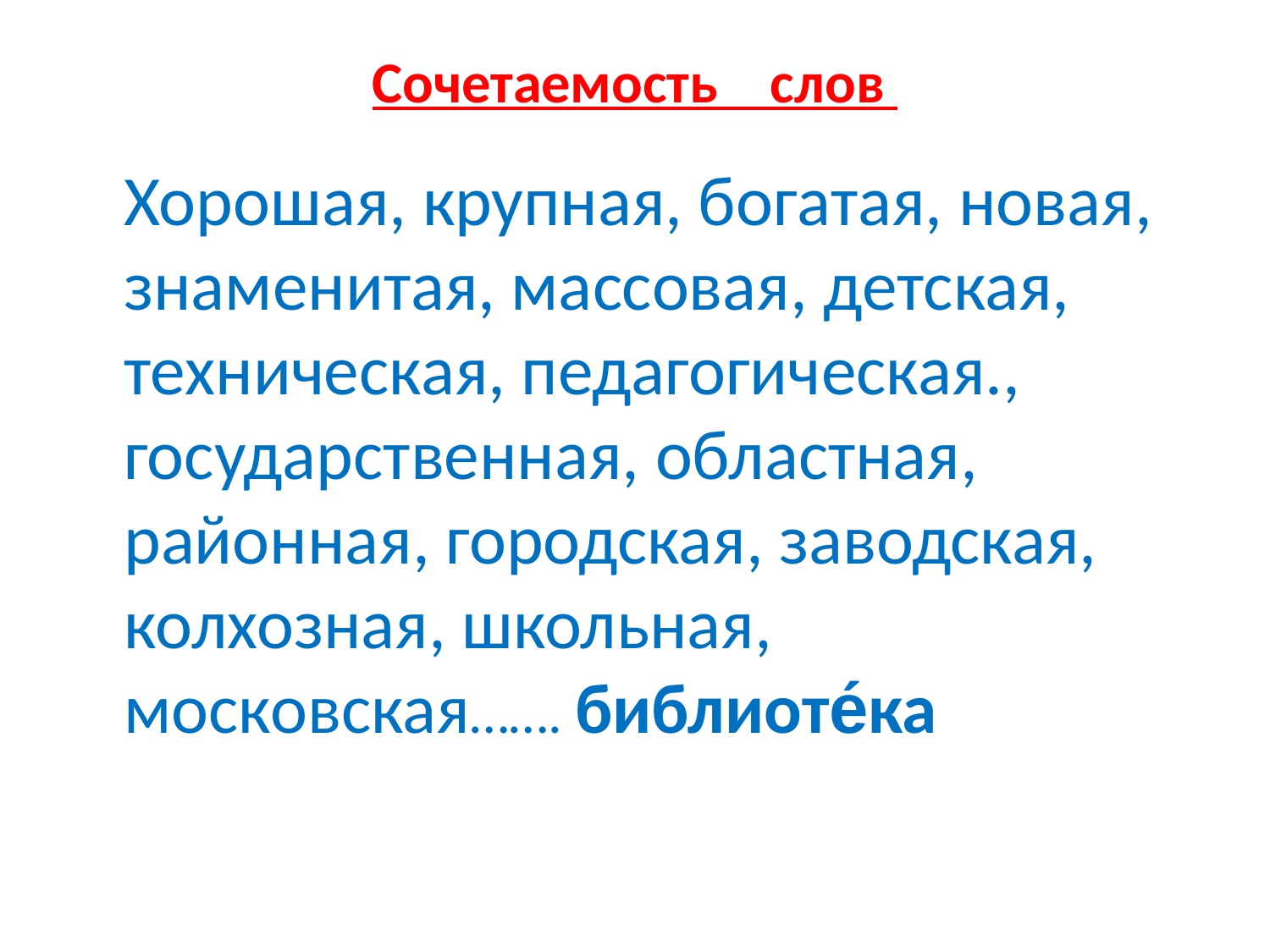

# Сочетаемость    слов
   Хорошая, крупная, богатая, новая, знаменитая, массовая, детская, техническая, педагогическая., государственная, областная, районная, городская, заводская, колхозная, школьная, московская……. библиоте́ка